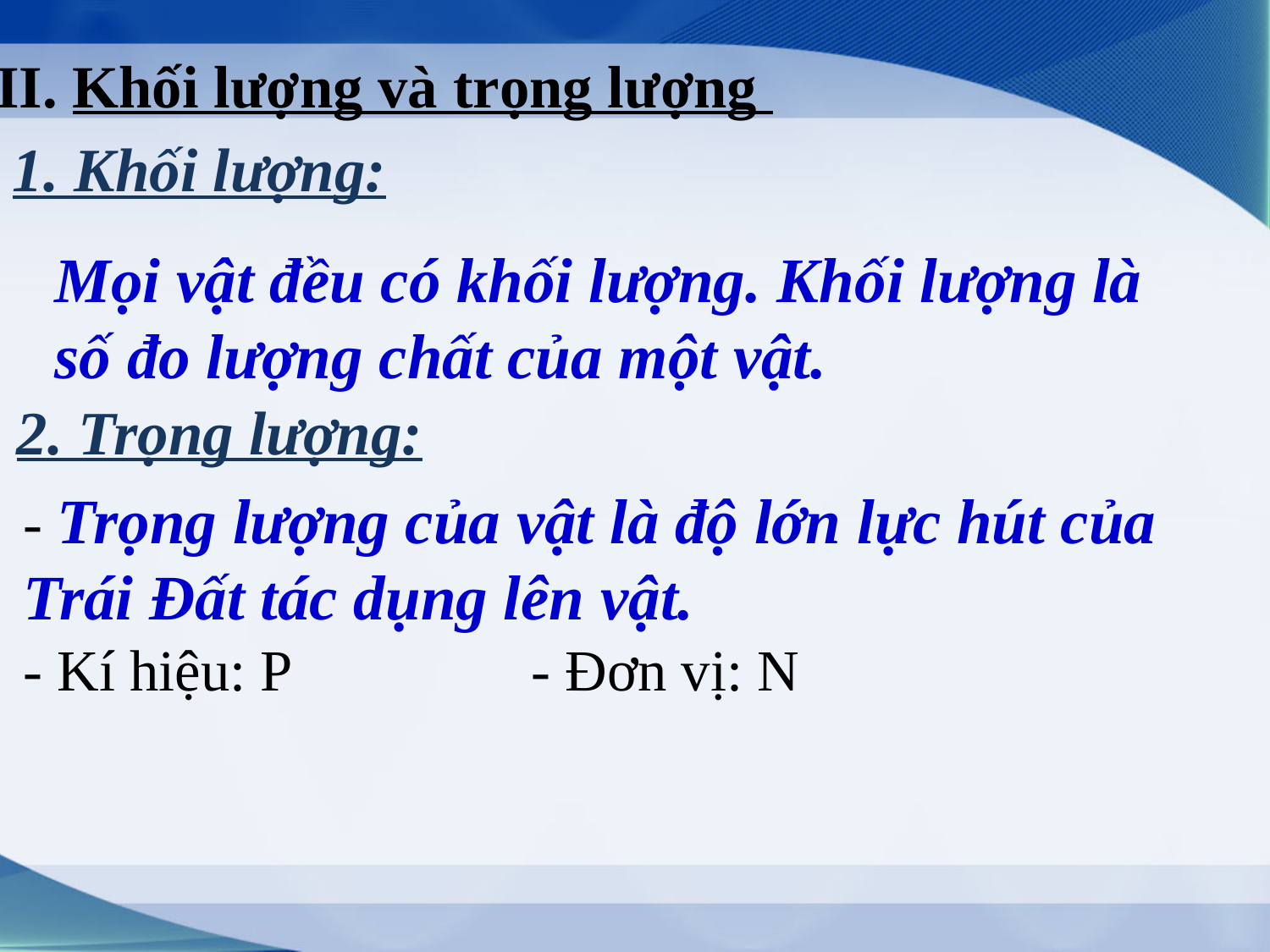

II. Khối lượng và trọng lượng
1. Khối lượng:
Mọi vật đều có khối lượng. Khối lượng là số đo lượng chất của một vật.
2. Trọng lượng:
- Trọng lượng của vật là độ lớn lực hút của Trái Đất tác dụng lên vật.
- Kí hiệu: P		- Đơn vị: N